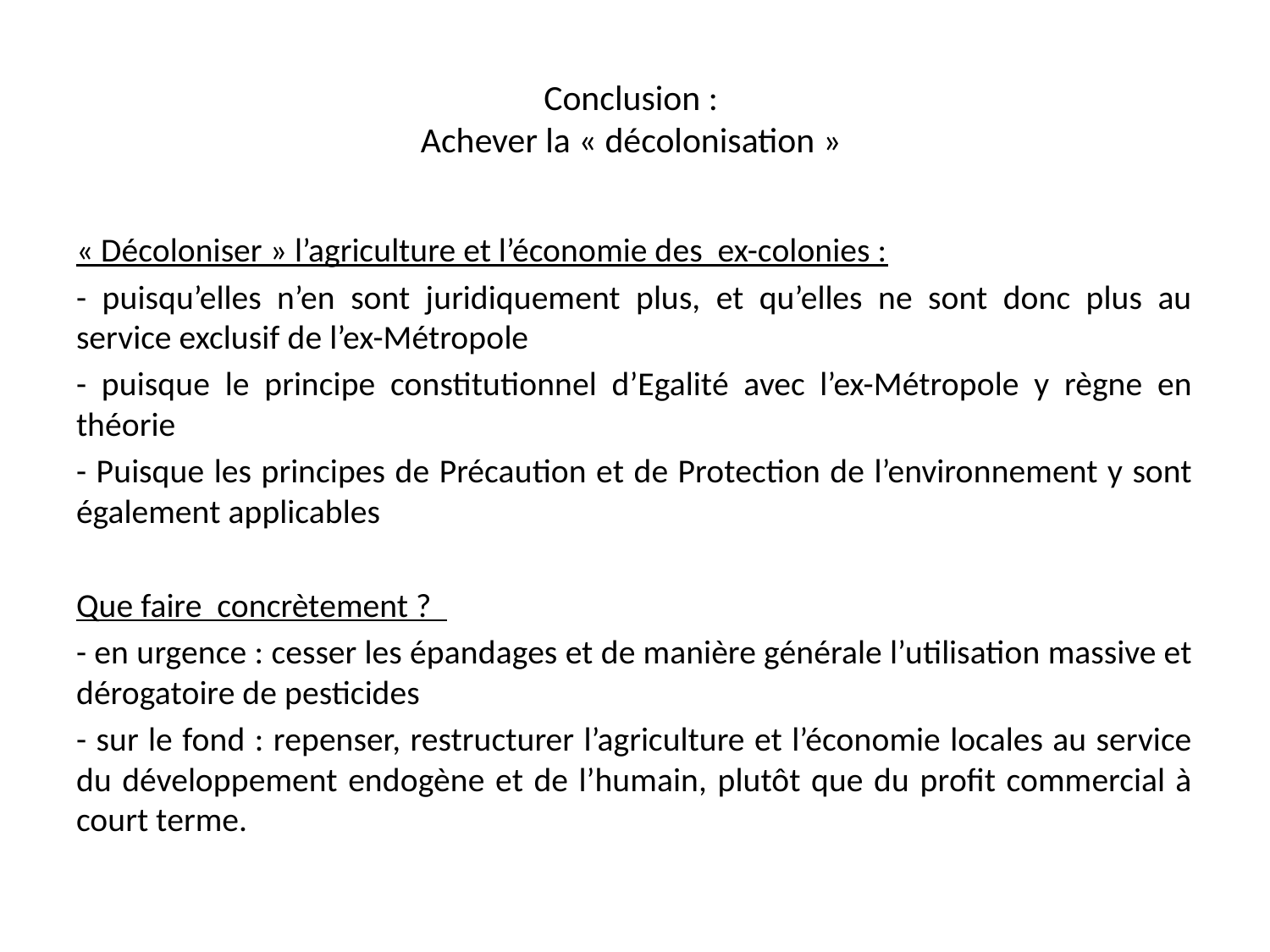

# Conclusion : Achever la « décolonisation »
« Décoloniser » l’agriculture et l’économie des  ex-colonies :
- puisqu’elles n’en sont juridiquement plus, et qu’elles ne sont donc plus au service exclusif de l’ex-Métropole
- puisque le principe constitutionnel d’Egalité avec l’ex-Métropole y règne en théorie
- Puisque les principes de Précaution et de Protection de l’environnement y sont également applicables

Que faire  concrètement ?
- en urgence : cesser les épandages et de manière générale l’utilisation massive et dérogatoire de pesticides
- sur le fond : repenser, restructurer l’agriculture et l’économie locales au service du développement endogène et de l’humain, plutôt que du profit commercial à court terme.